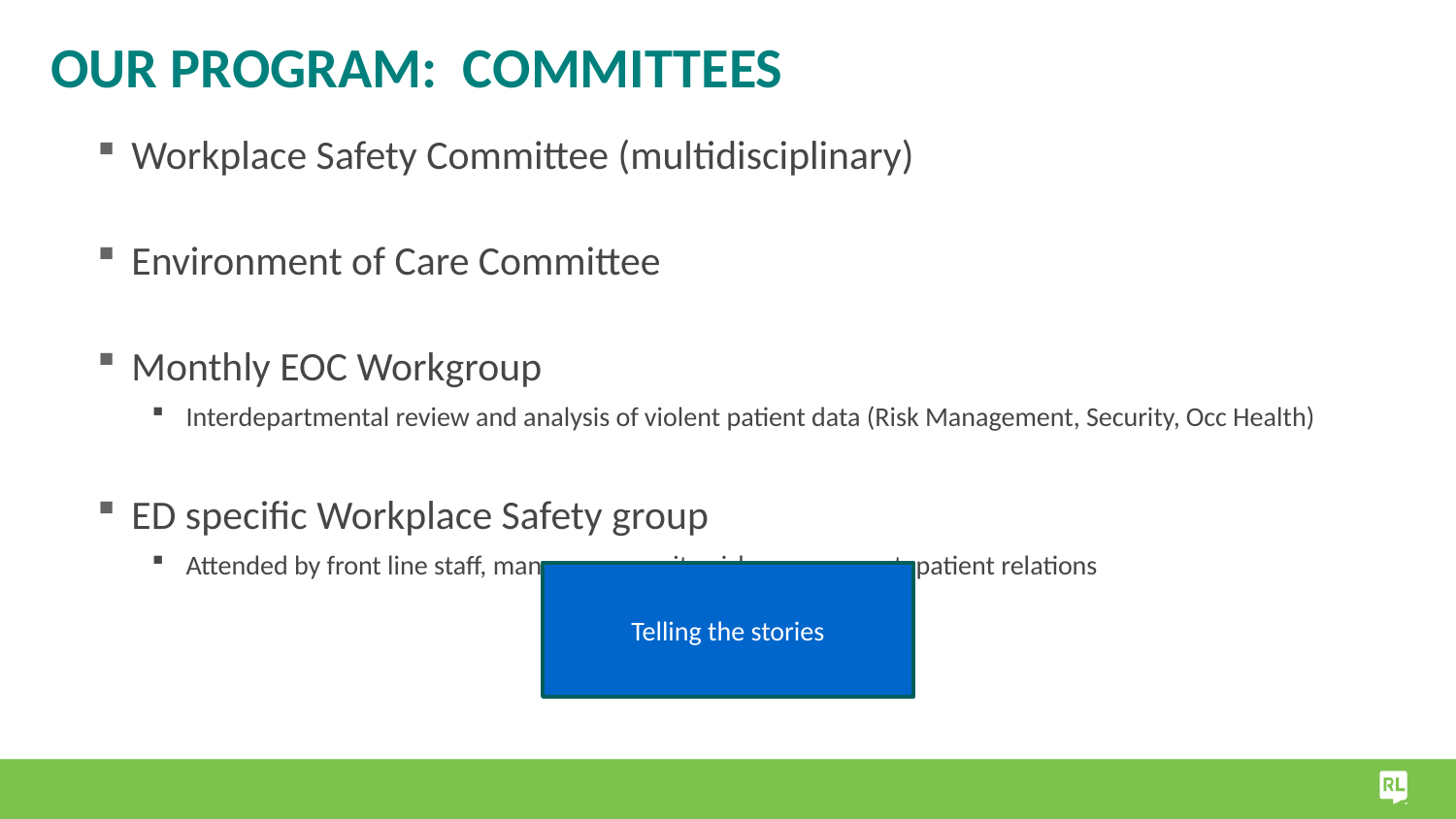

# Our Program:  Committees
Workplace Safety Committee (multidisciplinary)

Environment of Care Committee

Monthly EOC Workgroup
Interdepartmental review and analysis of violent patient data (Risk Management, Security, Occ Health)

ED specific Workplace Safety group
Attended by front line staff, managers, security, risk management, patient relations

Telling the stories